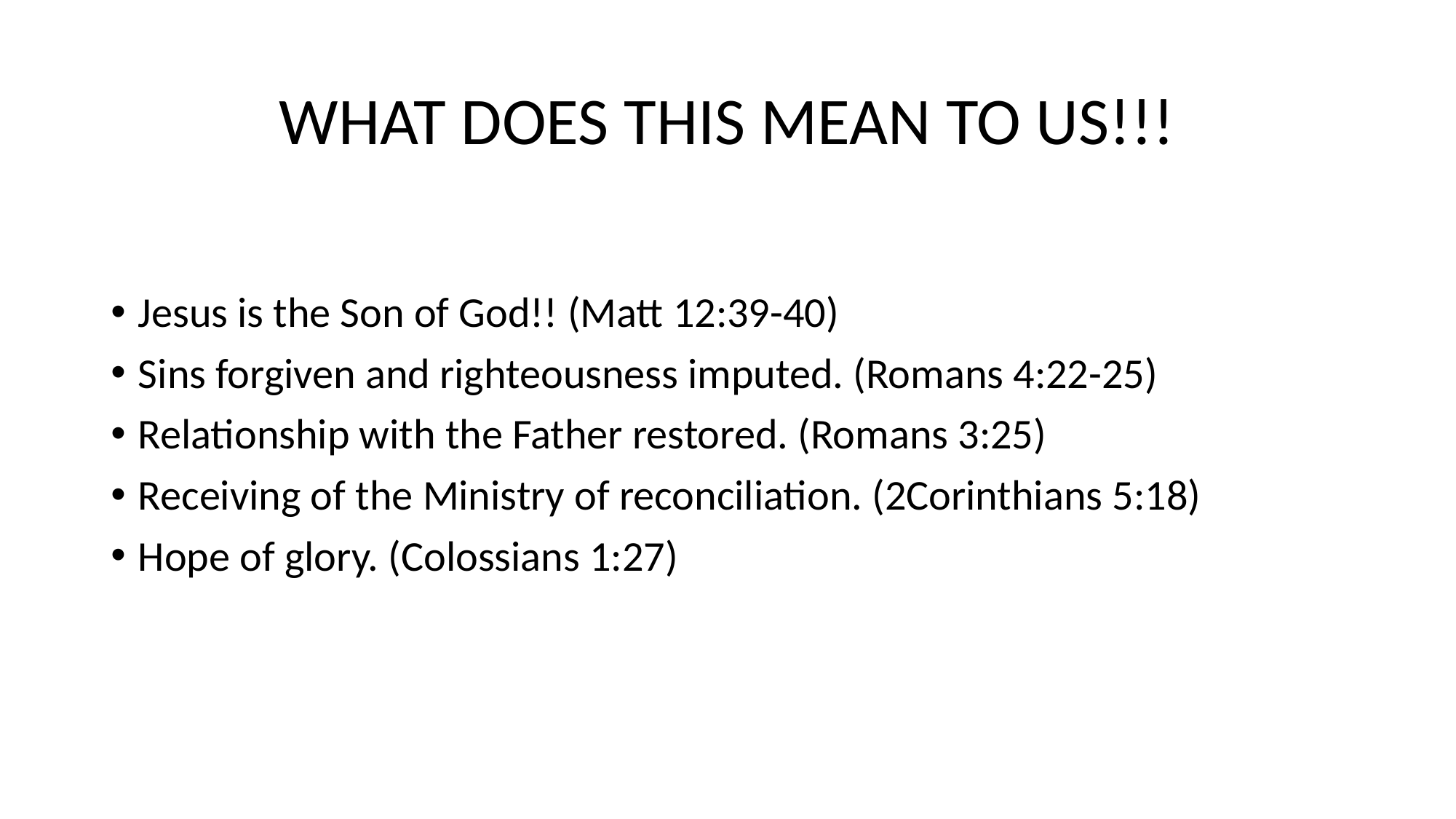

# WHAT DOES THIS MEAN TO US!!!
Jesus is the Son of God!! (Matt 12:39-40)
Sins forgiven and righteousness imputed. (Romans 4:22-25)
Relationship with the Father restored. (Romans 3:25)
Receiving of the Ministry of reconciliation. (2Corinthians 5:18)
Hope of glory. (Colossians 1:27)